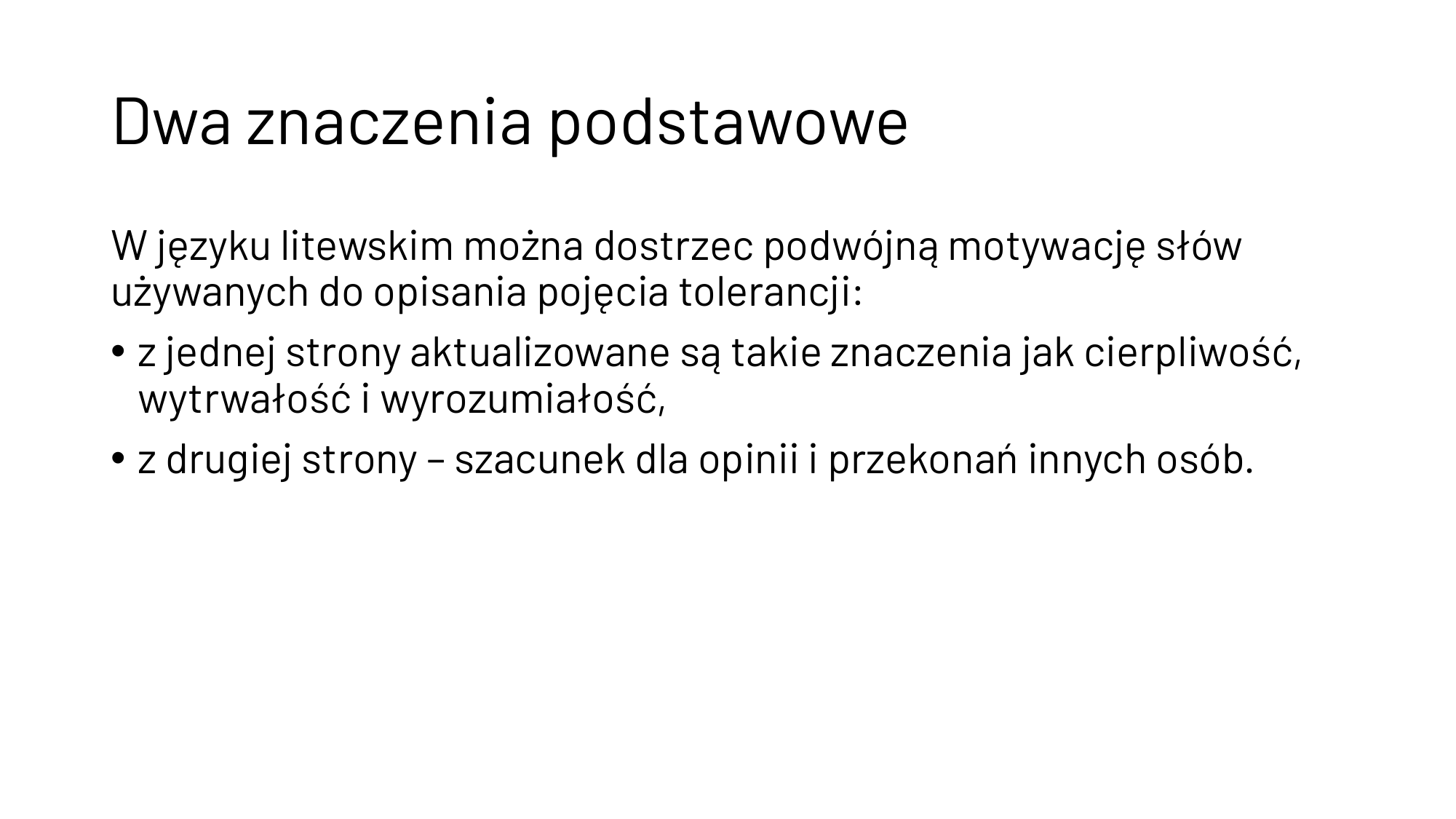

# Dwa znaczenia podstawowe
W języku litewskim można dostrzec podwójną motywację słów używanych do opisania pojęcia tolerancji:
z jednej strony aktualizowane są takie znaczenia jak cierpliwość, wytrwałość i wyrozumiałość,
z drugiej strony – szacunek dla opinii i przekonań innych osób.